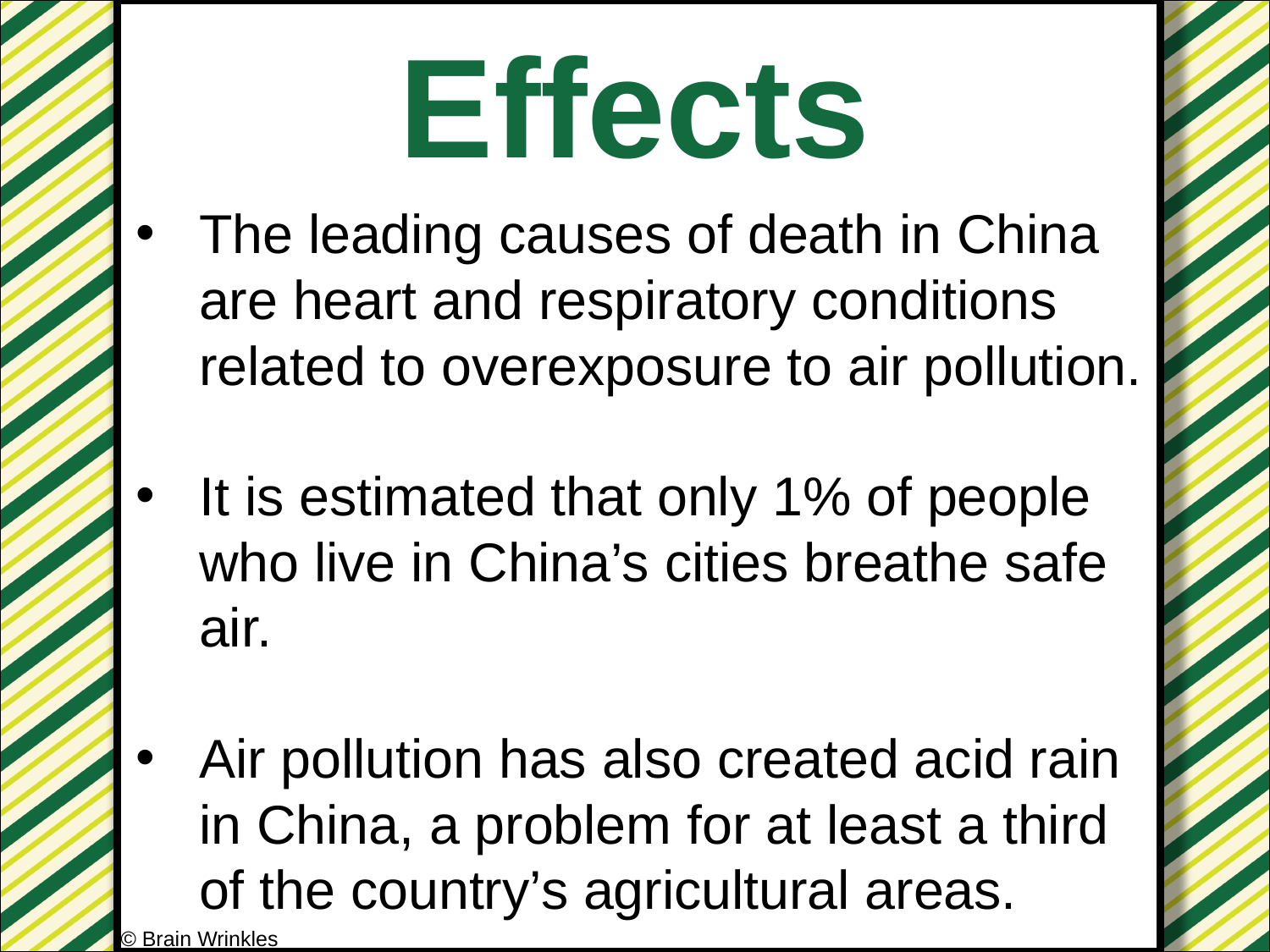

Effects
The leading causes of death in China are heart and respiratory conditions related to overexposure to air pollution.

It is estimated that only 1% of people who live in China’s cities breathe safe air.

Air pollution has also created acid rain in China, a problem for at least a third of the country’s agricultural areas.
© Brain Wrinkles